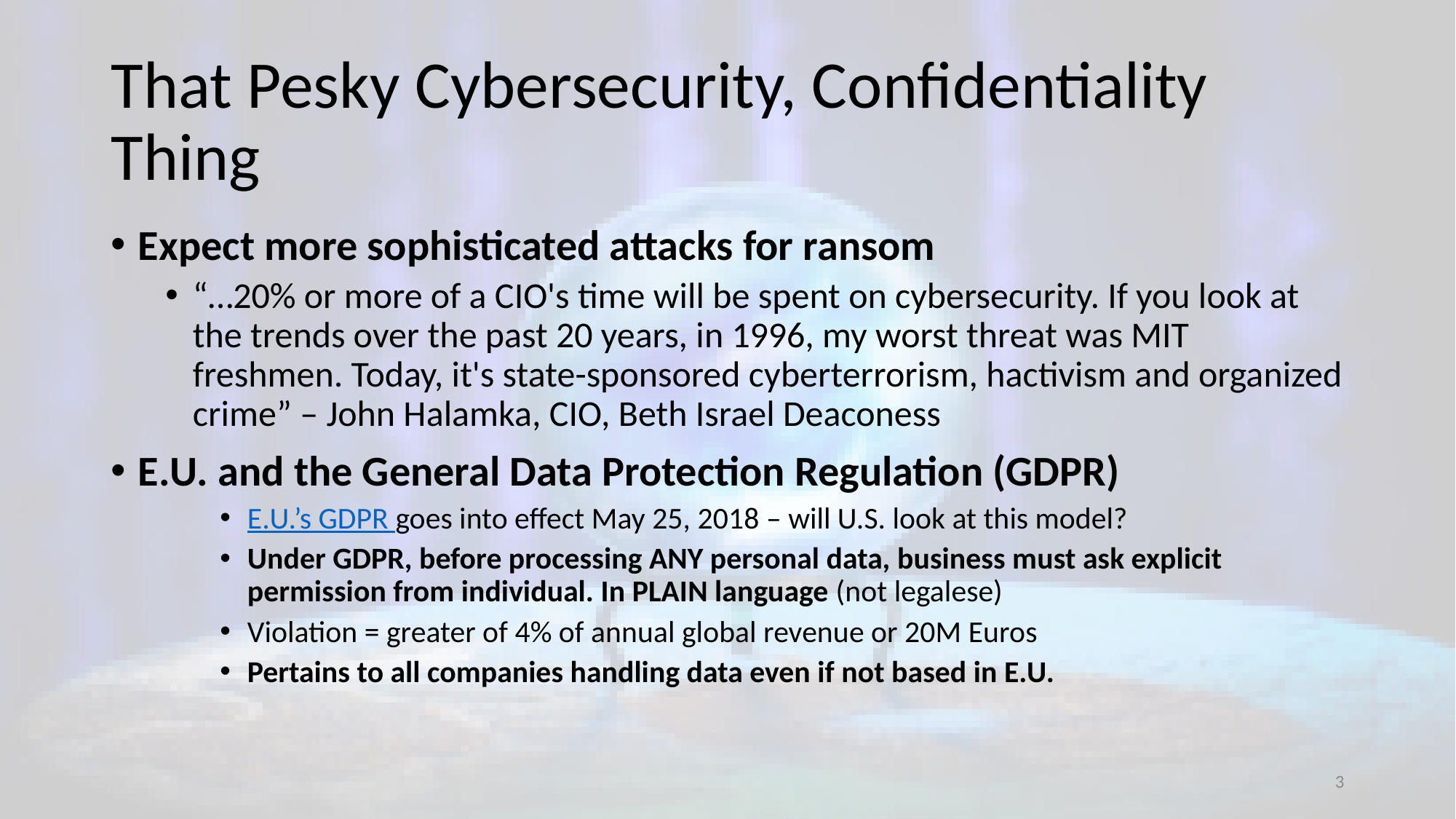

# That Pesky Cybersecurity, Confidentiality Thing
Expect more sophisticated attacks for ransom
“…20% or more of a CIO's time will be spent on cybersecurity. If you look at the trends over the past 20 years, in 1996, my worst threat was MIT freshmen. Today, it's state-sponsored cyberterrorism, hactivism and organized crime” – John Halamka, CIO, Beth Israel Deaconess
E.U. and the General Data Protection Regulation (GDPR)
E.U.’s GDPR goes into effect May 25, 2018 – will U.S. look at this model?
Under GDPR, before processing ANY personal data, business must ask explicit permission from individual. In PLAIN language (not legalese)
Violation = greater of 4% of annual global revenue or 20M Euros
Pertains to all companies handling data even if not based in E.U.

3